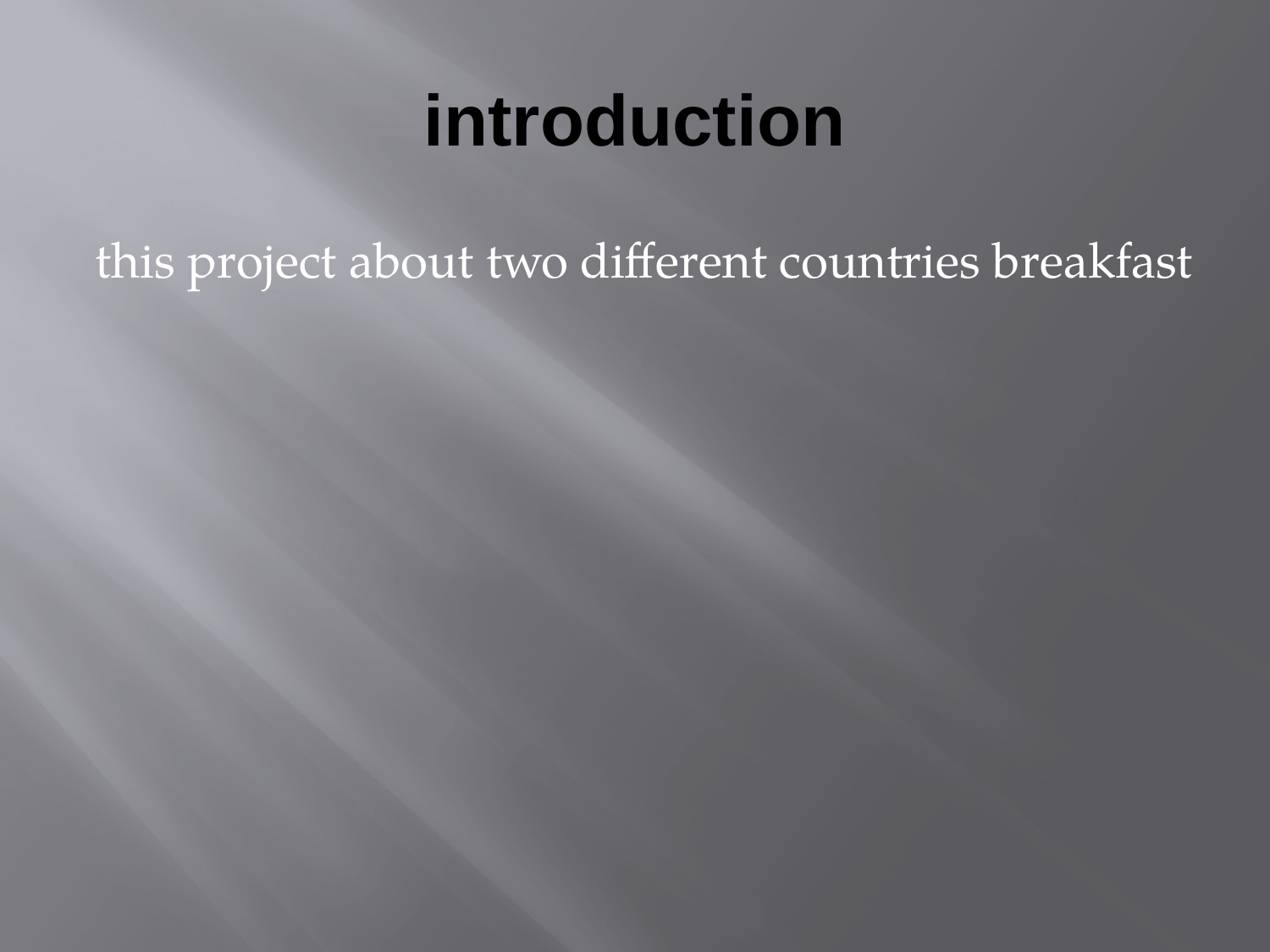

# introduction
this project about two different countries breakfast